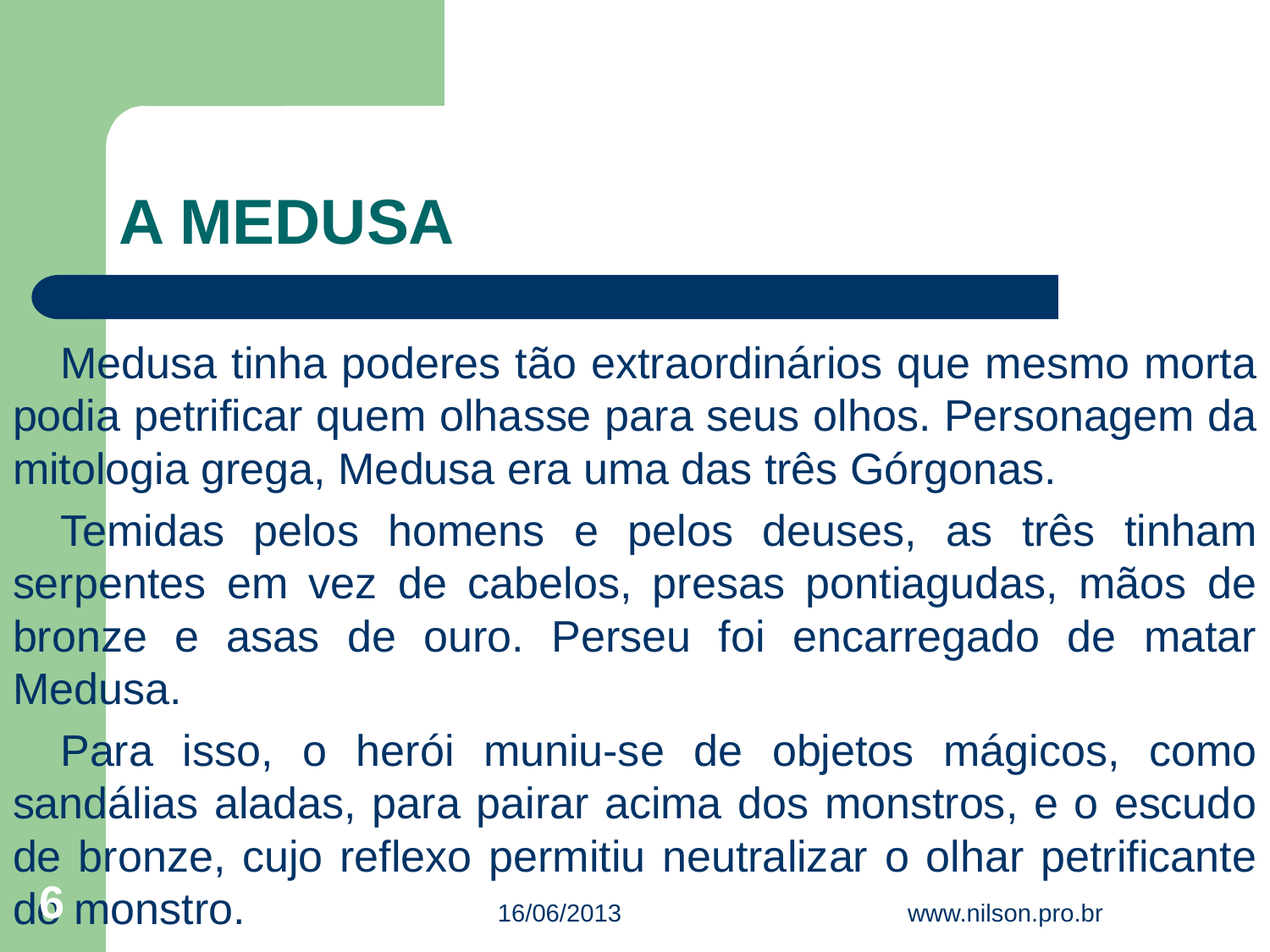

# A MEDUSA
Medusa tinha poderes tão extraordinários que mesmo morta podia petrificar quem olhasse para seus olhos. Personagem da mitologia grega, Medusa era uma das três Górgonas.
Temidas pelos homens e pelos deuses, as três tinham serpentes em vez de cabelos, presas pontiagudas, mãos de bronze e asas de ouro. Perseu foi encarregado de matar Medusa.
Para isso, o herói muniu-se de objetos mágicos, como sandálias aladas, para pairar acima dos monstros, e o escudo de bronze, cujo reflexo permitiu neutralizar o olhar petrificante do monstro.

6
16/06/2013
www.nilson.pro.br